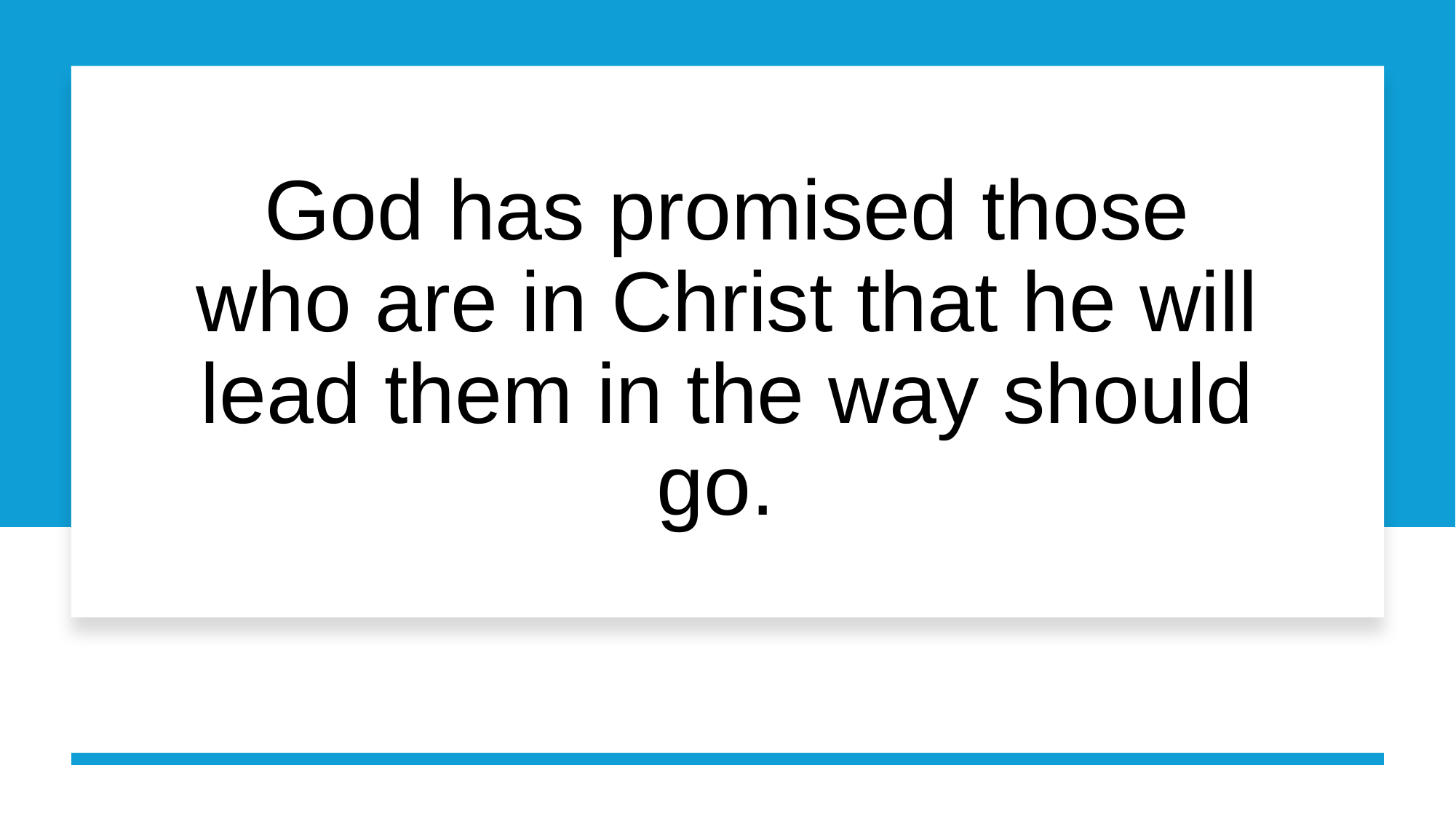

# God has promised those who are in Christ that he will lead them in the way should go.